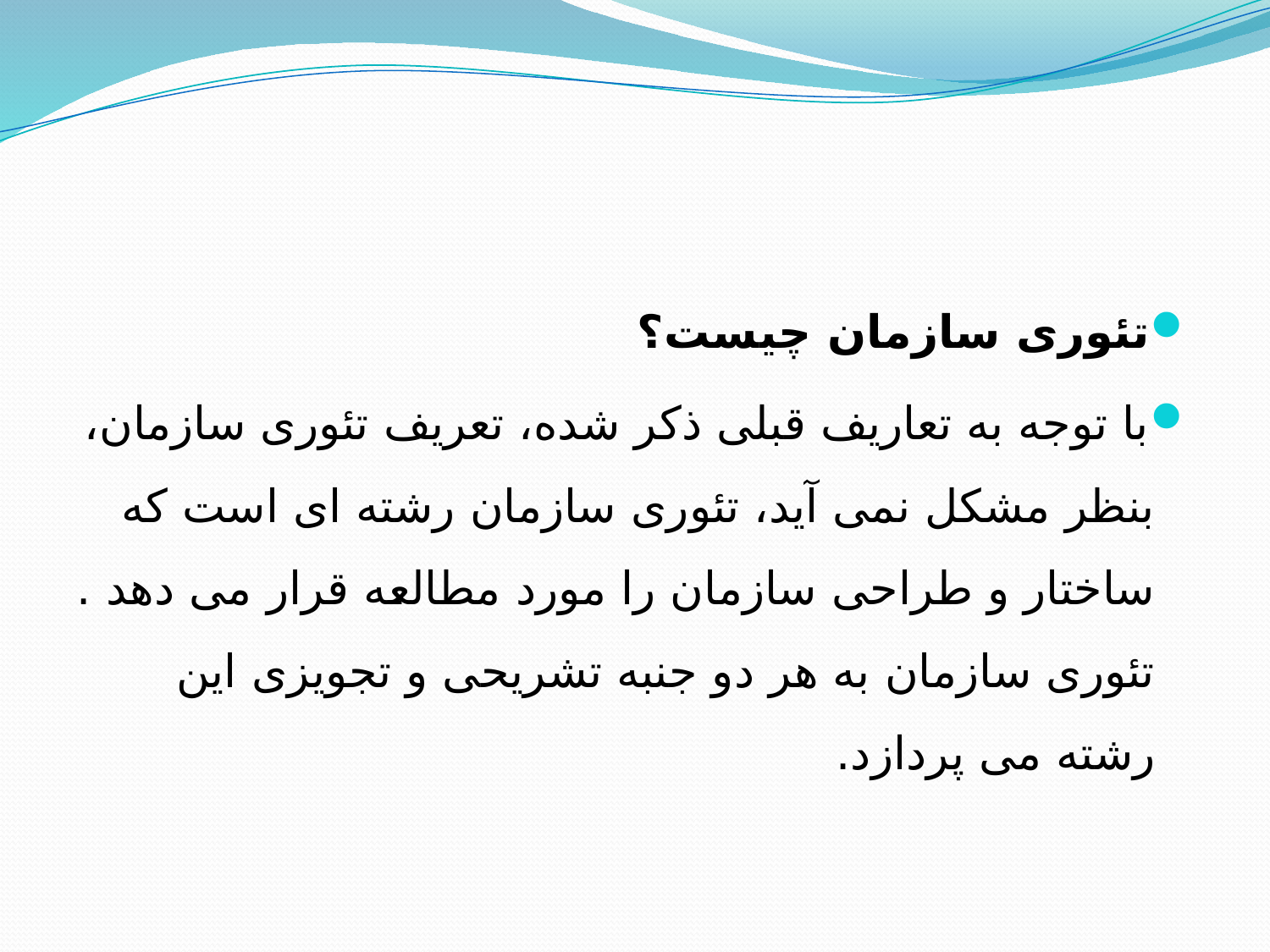

تئوری سازمان چیست؟
	با توجه به تعاریف قبلی ذكر شده، تعریف تئوری سازمان، بنظر مشكل نمی آید، تئوری سازمان رشته ای است كه ساختار و طراحی سازمان را مورد مطالعه قرار می دهد . تئوری سازمان به هر دو جنبه تشریحی و تجویزی این رشته می پردازد.